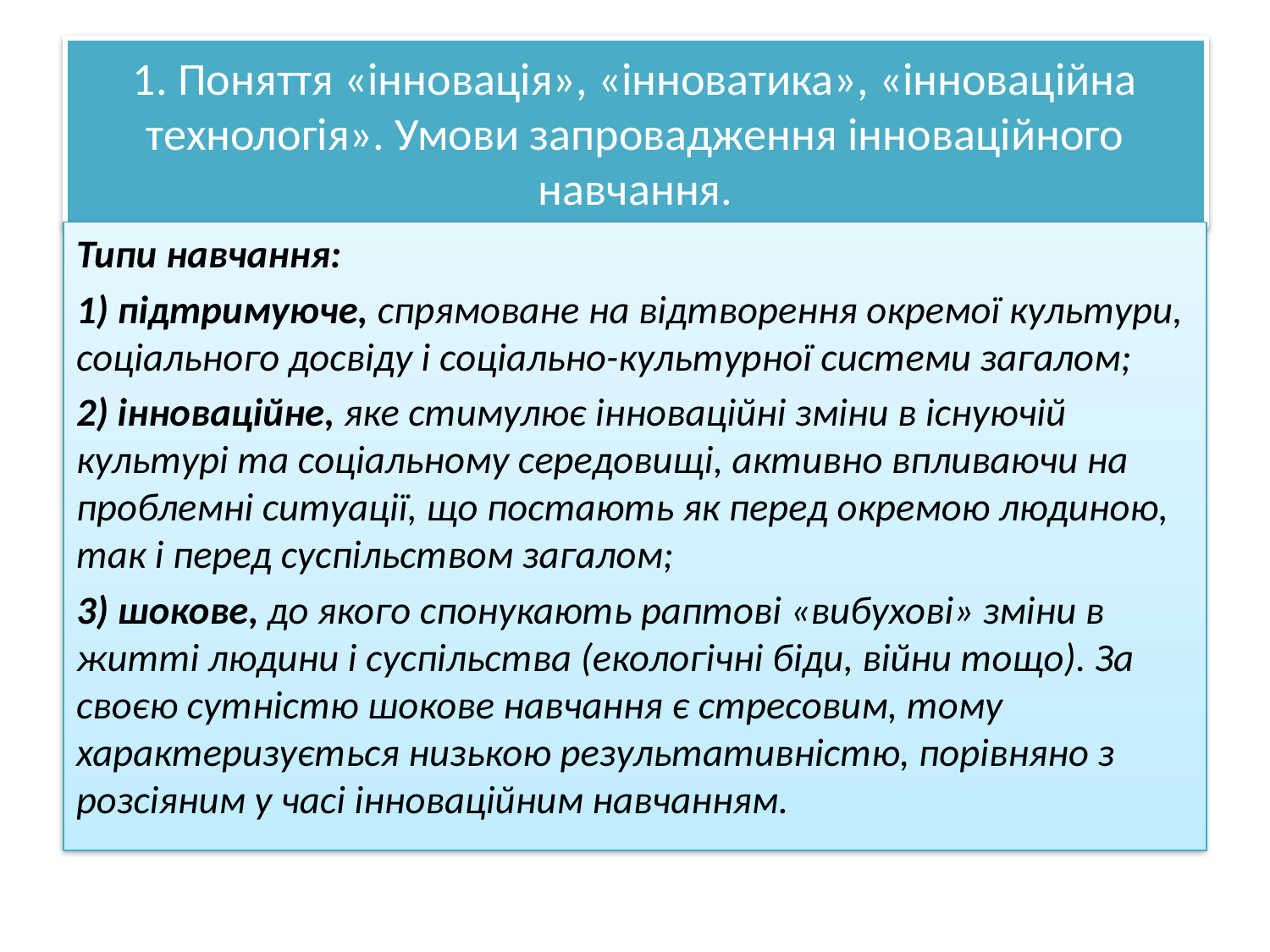

# 1. Поняття «інновація», «інноватика», «інноваційна технологія». Умови запровадження інноваційного навчання.
Типи навчання:
1) підтримуюче, спрямоване на відтворення окремої культури, соціального досвіду і соціально-культурної системи загалом;
2) інноваційне, яке стимулює інноваційні зміни в існуючій культурі та соціальному середовищі, активно впливаючи на проблемні ситуації, що постають як перед окремою людиною, так і перед суспільством загалом;
3) шокове, до якого спонукають раптові «вибухові» зміни в житті людини і суспільства (екологічні біди, війни тощо). За своєю сутністю шокове навчання є стресовим, тому характеризується низькою результативністю, порівняно з розсіяним у часі інноваційним навчанням.